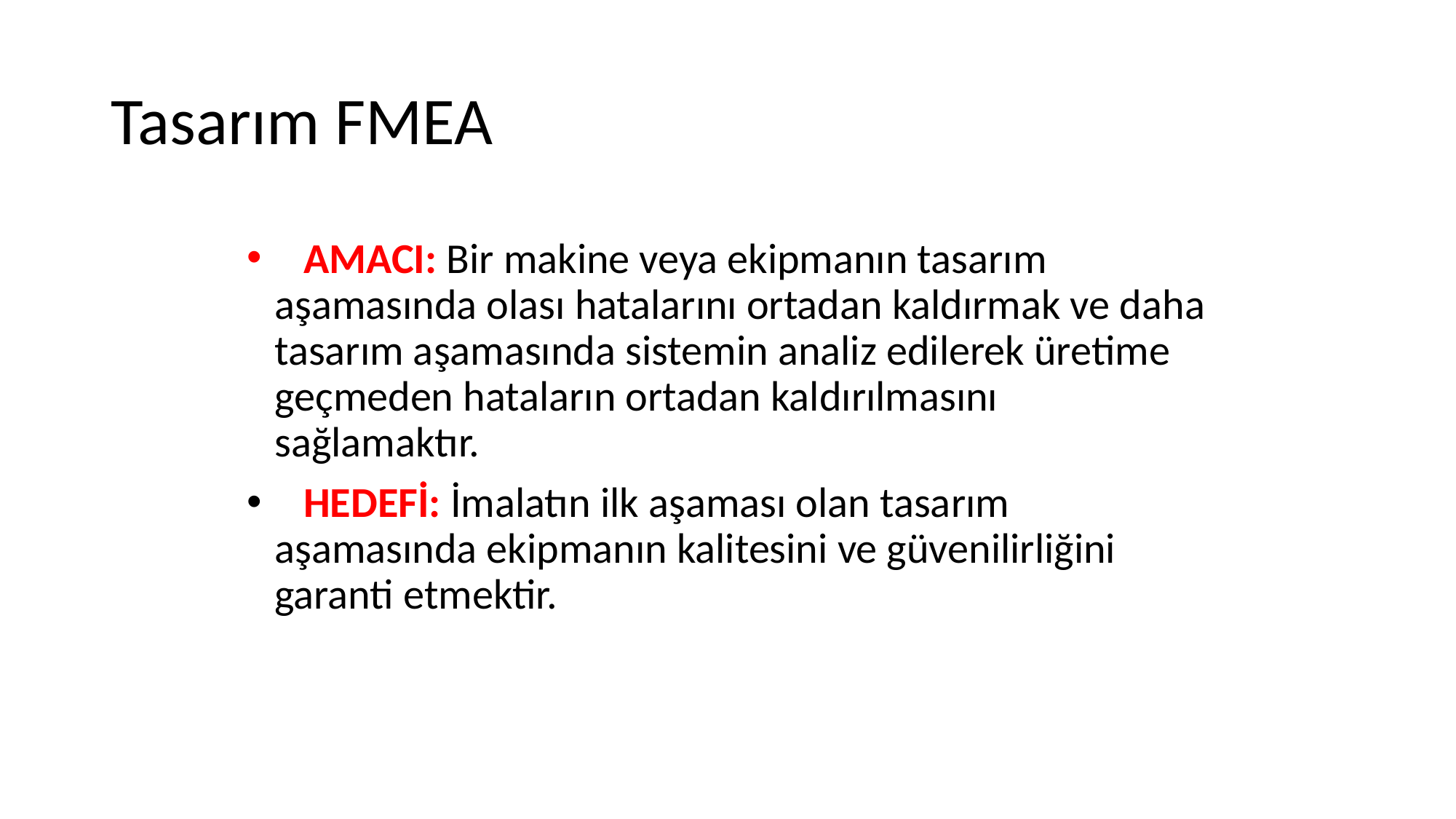

# Tasarım FMEA
   AMACI: Bir makine veya ekipmanın tasarım aşamasında olası hatalarını ortadan kaldırmak ve daha tasarım aşamasında sistemin analiz edilerek üretime geçmeden hataların ortadan kaldırılmasını sağlamaktır.
   HEDEFİ: İmalatın ilk aşaması olan tasarım aşamasında ekipmanın kalitesini ve güvenilirliğini  garanti etmektir.